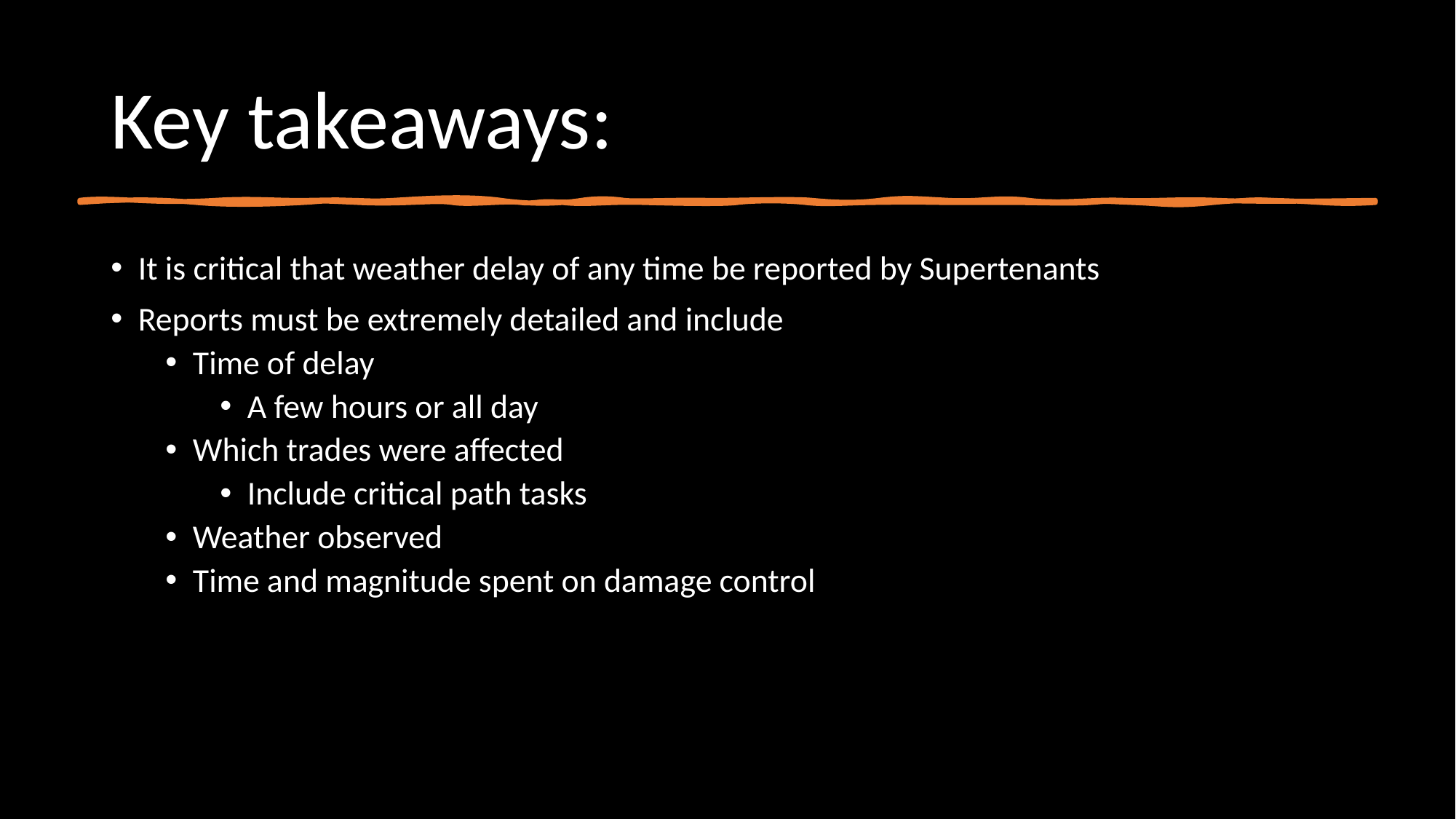

# Key takeaways:

It is critical that weather delay of any time be reported by Supertenants
Reports must be extremely detailed and include
Time of delay
A few hours or all day
Which trades were affected
Include critical path tasks
Weather observed
Time and magnitude spent on damage control